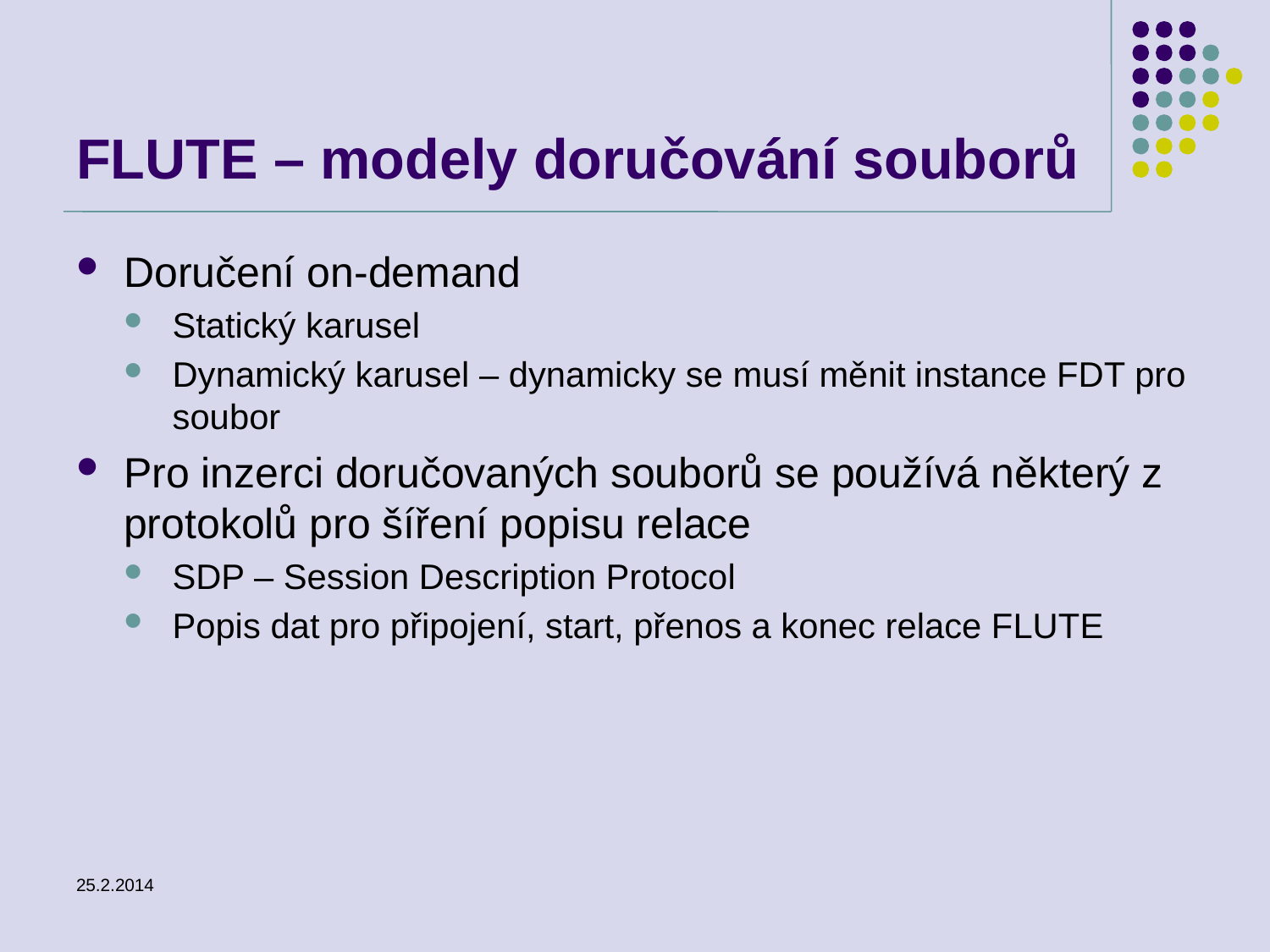

# FLUTE – modely doručování souborů
Doručení on-demand
Statický karusel
Dynamický karusel – dynamicky se musí měnit instance FDT pro soubor
Pro inzerci doručovaných souborů se používá některý z protokolů pro šíření popisu relace
SDP – Session Description Protocol
Popis dat pro připojení, start, přenos a konec relace FLUTE
25.2.2014